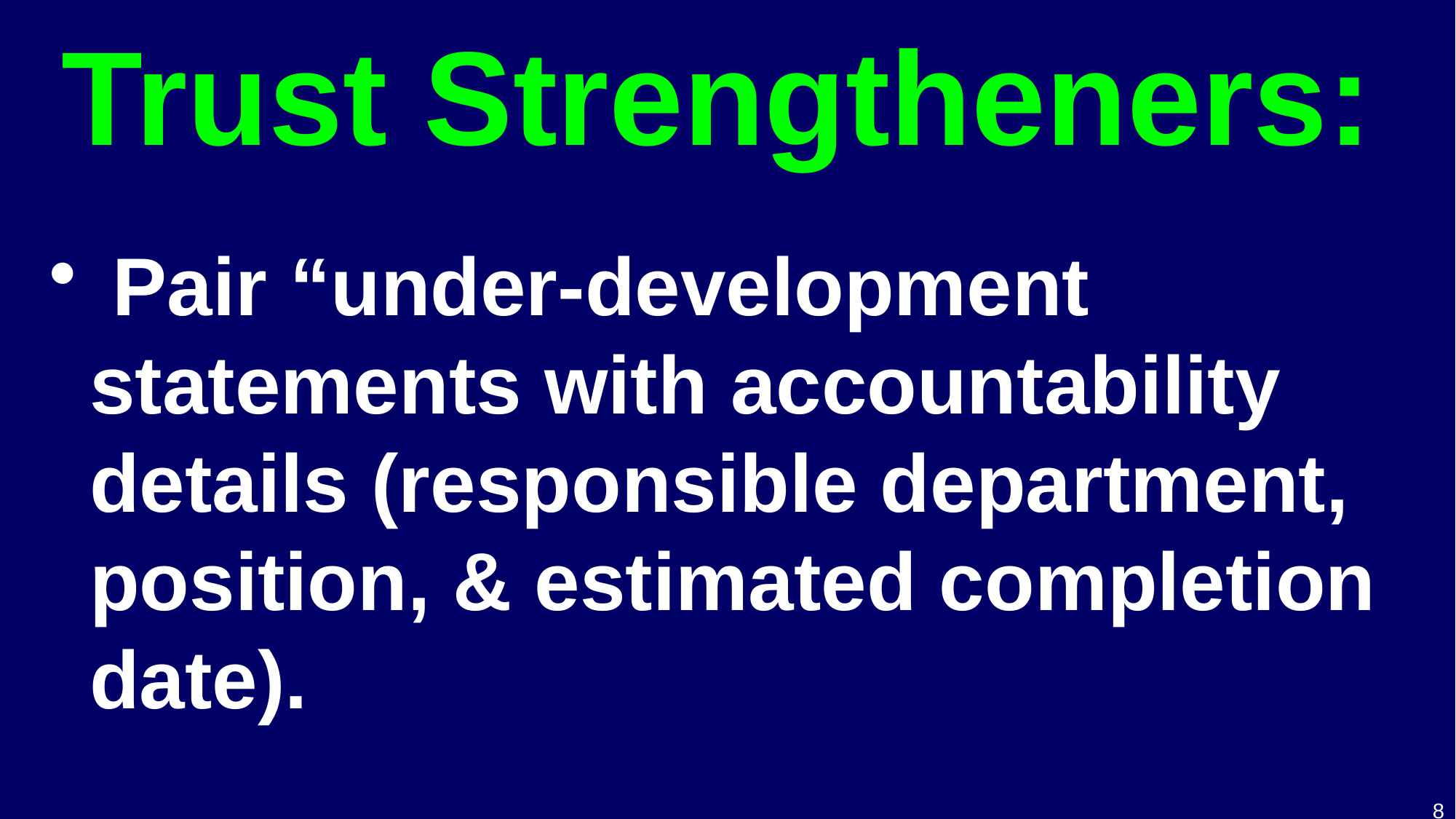

# Trust Strengtheners:

 Pair “under-development statements with accountability details (responsible department, position, & estimated completion date).

8